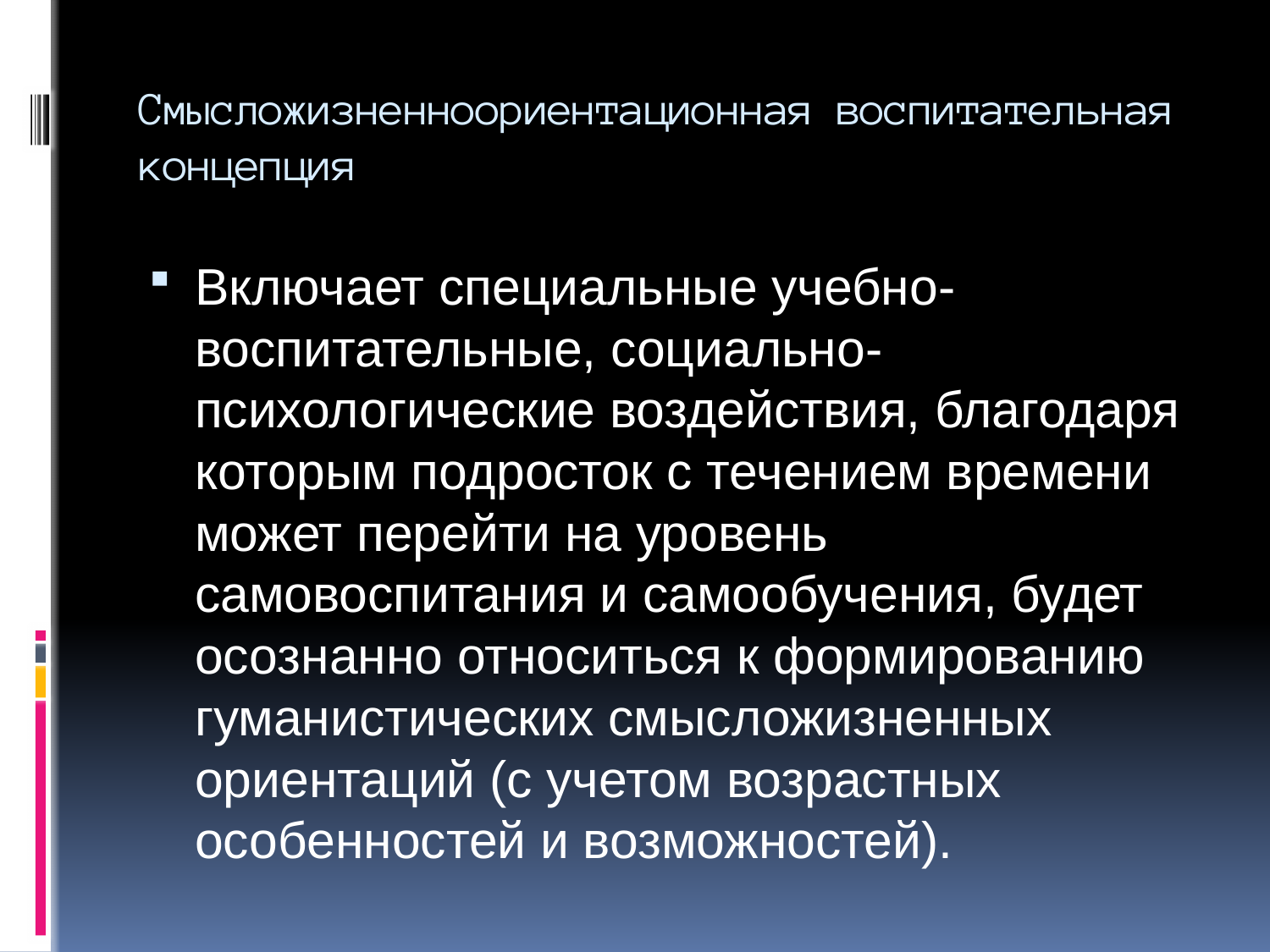

# Смысложизненноориентационная воспитательная концепция
Включает специальные учебно-воспитательные, социально-психологические воздействия, благодаря которым подросток с течением времени может перейти на уровень самовоспитания и самообучения, будет осознанно относиться к формированию гуманистических смысложизненных ориентаций (с учетом возрастных особенностей и возможностей).